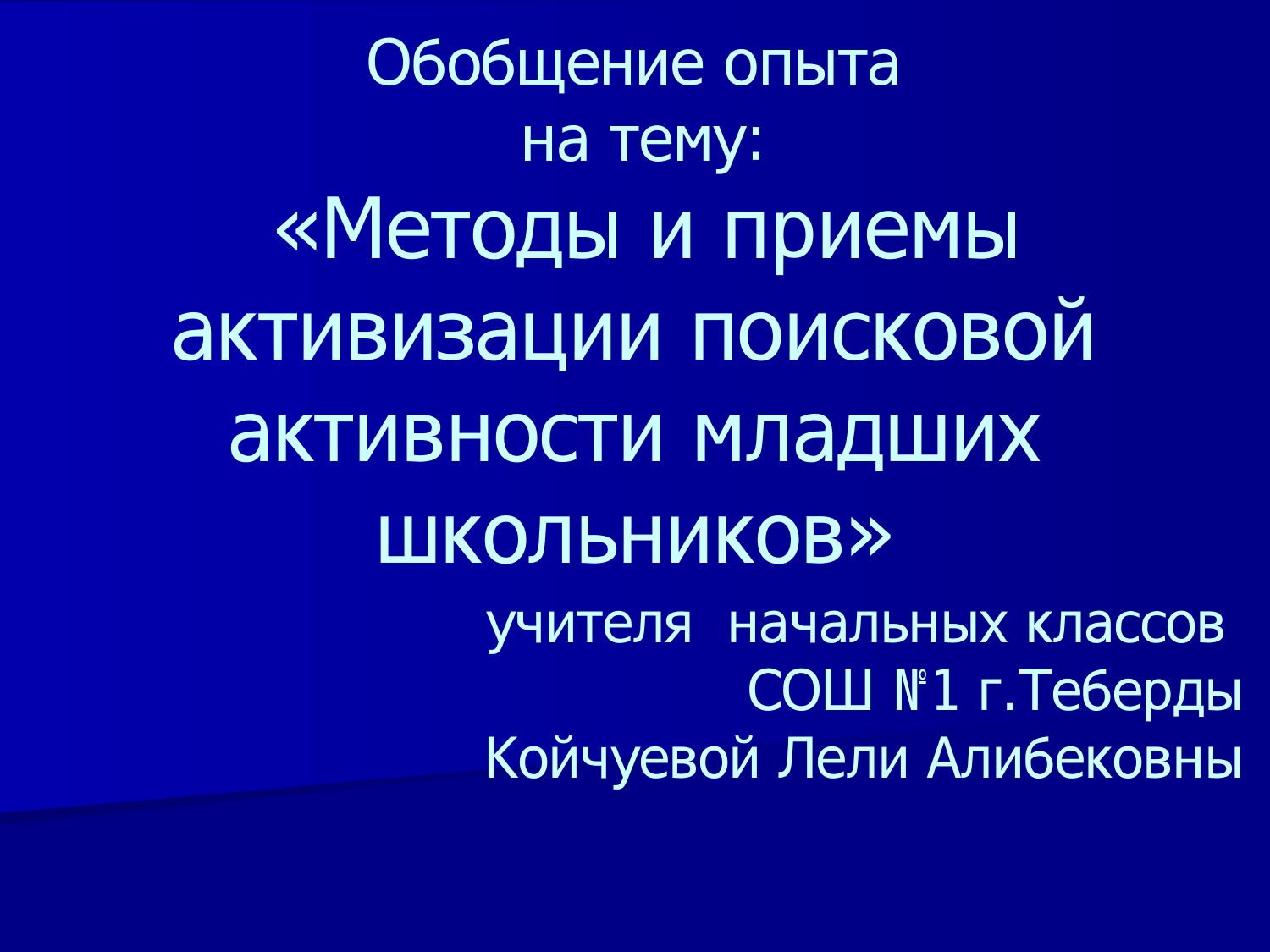

# Обобщение опыта на тему: «Методы и приемы активизации поисковой активности младших школьников»
учителя  начальных классов
СОШ №1 г.Теберды
Койчуевой Лели Алибековны